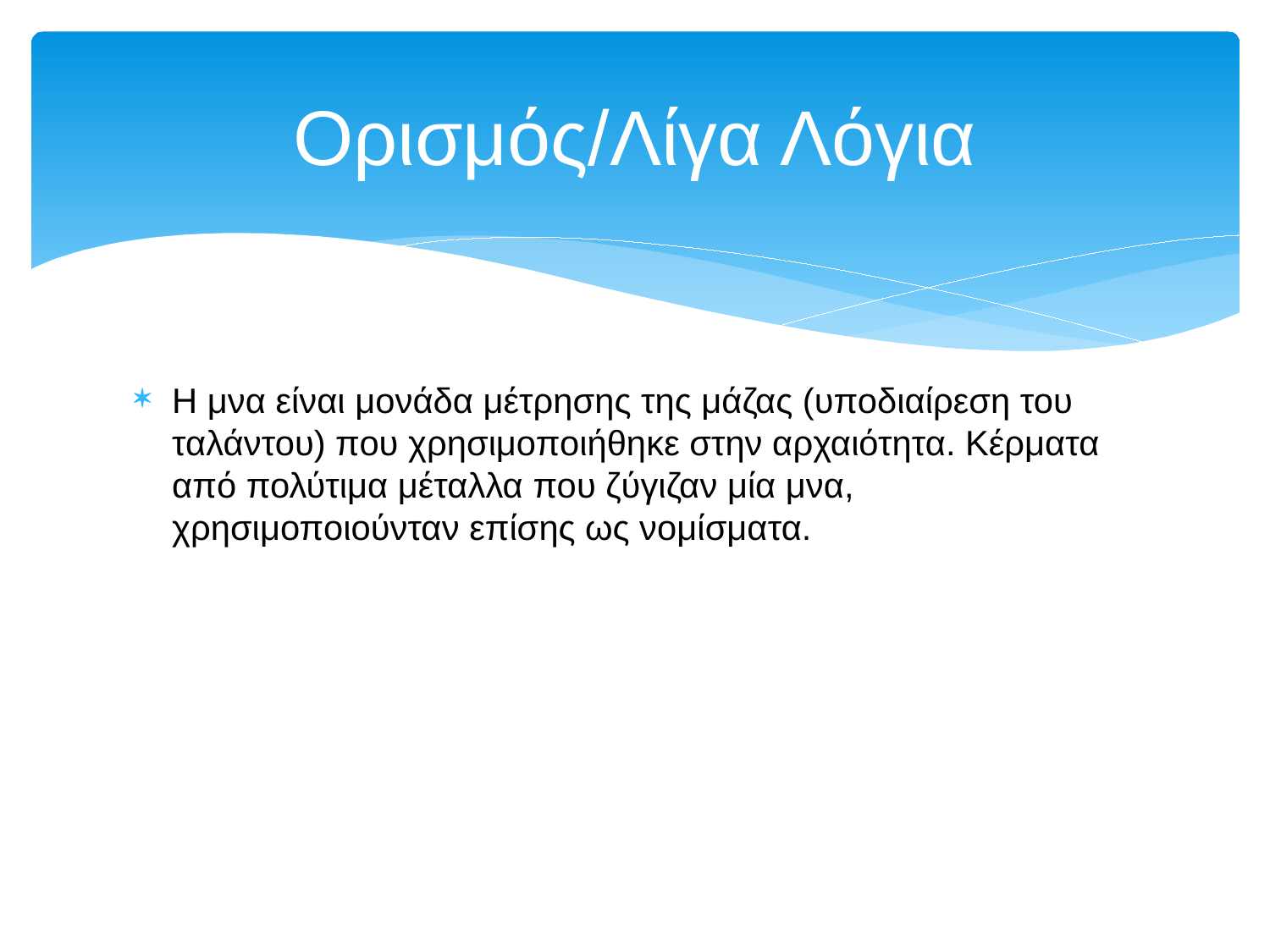

# Ορισμός/Λίγα Λόγια
Η μνα είναι μονάδα μέτρησης της μάζας (υποδιαίρεση του ταλάντου) που χρησιμοποιήθηκε στην αρχαιότητα. Κέρματα από πολύτιμα μέταλλα που ζύγιζαν μία μνα, χρησιμοποιούνταν επίσης ως νομίσματα.